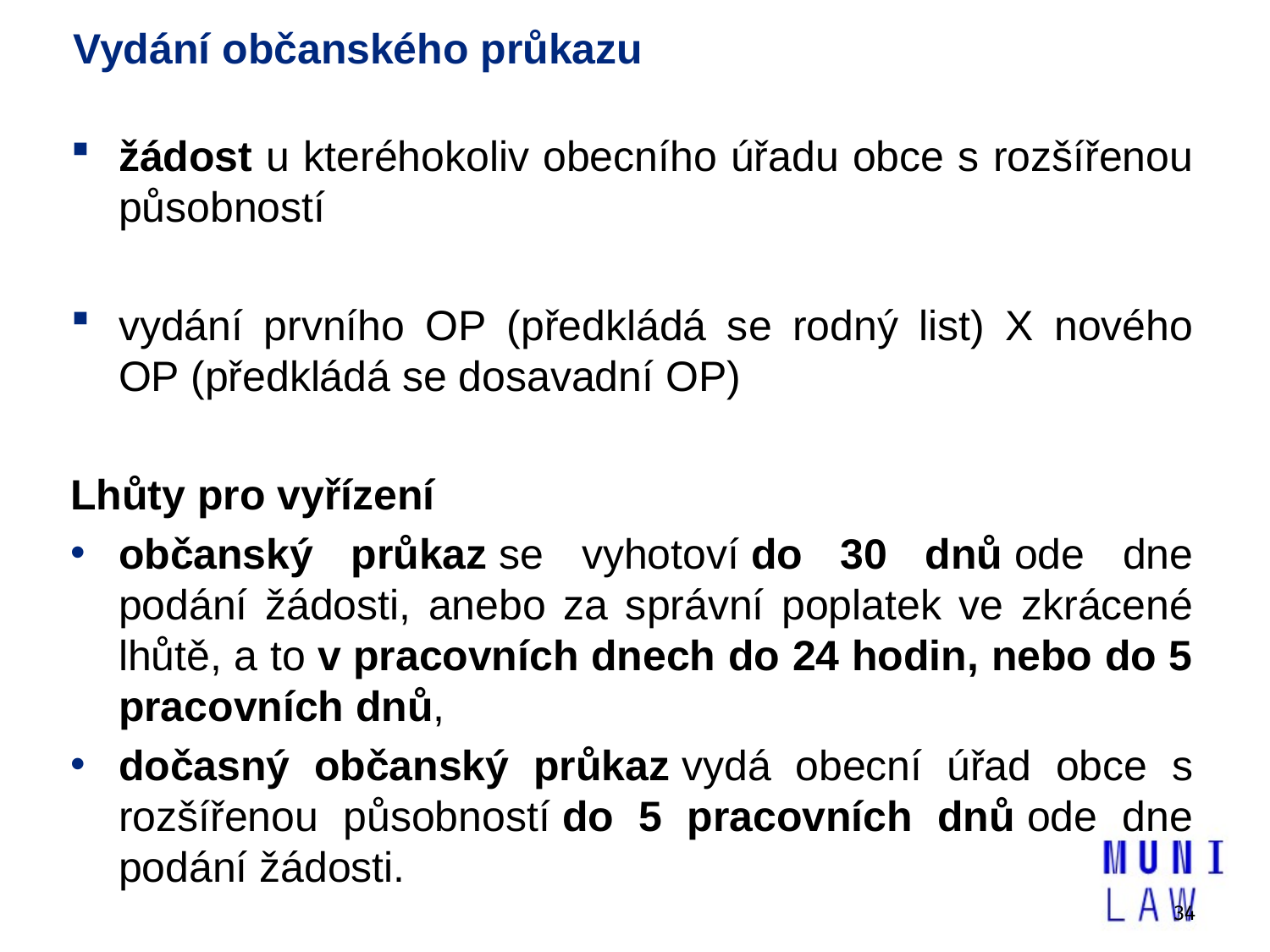

# Vydání občanského průkazu
žádost u kteréhokoliv obecního úřadu obce s rozšířenou působností

vydání prvního OP (předkládá se rodný list) X nového OP (předkládá se dosavadní OP)

Lhůty pro vyřízení
občanský průkaz se vyhotoví do 30 dnů ode dne podání žádosti, anebo za správní poplatek ve zkrácené lhůtě, a to v pracovních dnech do 24 hodin, nebo do 5 pracovních dnů,
dočasný občanský průkaz vydá obecní úřad obce s rozšířenou působností do 5 pracovních dnů ode dne podání žádosti.

34